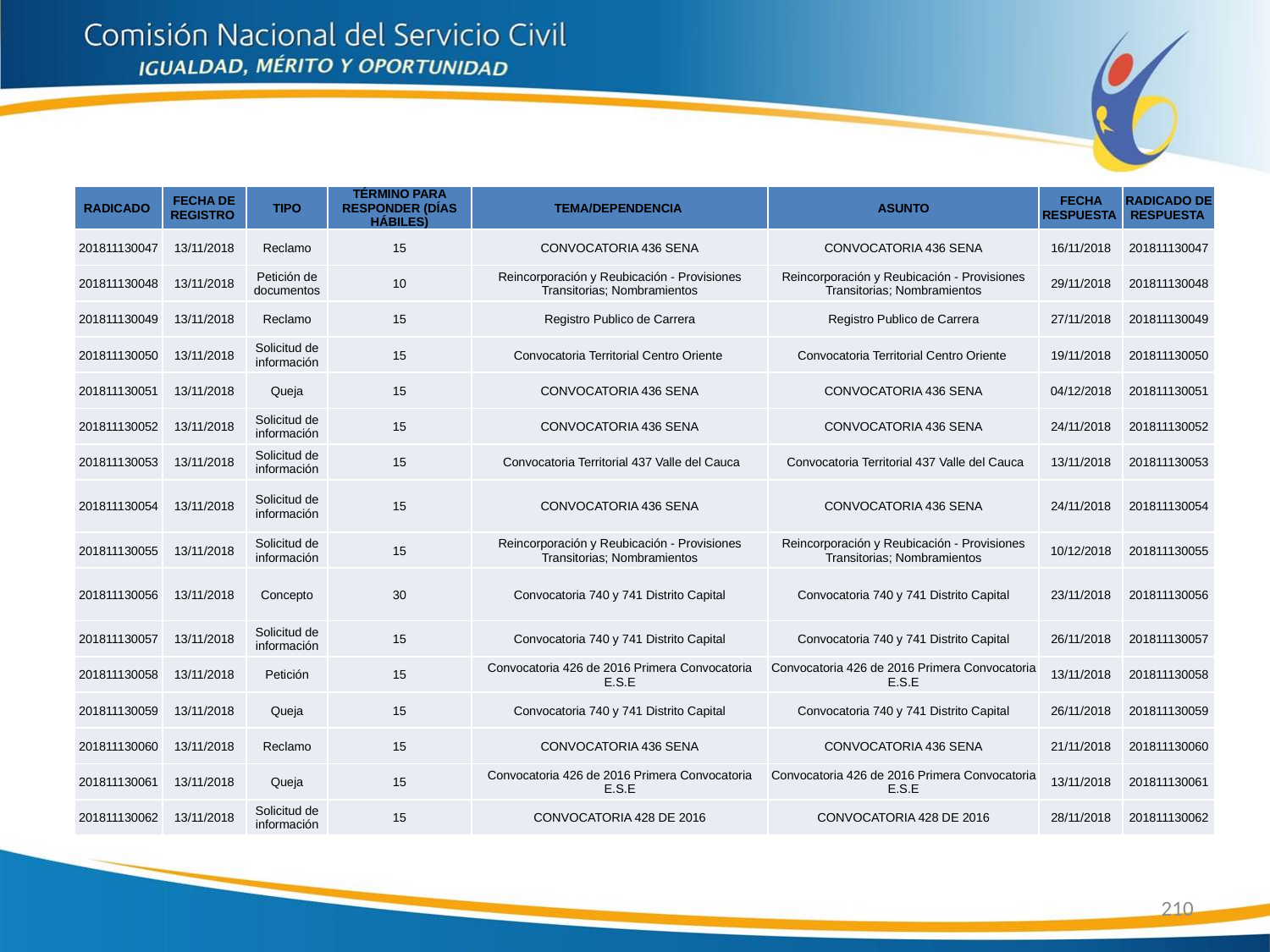

| RADICADO | FECHA DE REGISTRO | TIPO | TÉRMINO PARA RESPONDER (DÍAS HÁBILES) | TEMA/DEPENDENCIA | ASUNTO | FECHA RESPUESTA | RADICADO DE RESPUESTA |
| --- | --- | --- | --- | --- | --- | --- | --- |
| 201811130047 | 13/11/2018 | Reclamo | 15 | CONVOCATORIA 436 SENA | CONVOCATORIA 436 SENA | 16/11/2018 | 201811130047 |
| 201811130048 | 13/11/2018 | Petición de documentos | 10 | Reincorporación y Reubicación - Provisiones Transitorias; Nombramientos | Reincorporación y Reubicación - Provisiones Transitorias; Nombramientos | 29/11/2018 | 201811130048 |
| 201811130049 | 13/11/2018 | Reclamo | 15 | Registro Publico de Carrera | Registro Publico de Carrera | 27/11/2018 | 201811130049 |
| 201811130050 | 13/11/2018 | Solicitud de información | 15 | Convocatoria Territorial Centro Oriente | Convocatoria Territorial Centro Oriente | 19/11/2018 | 201811130050 |
| 201811130051 | 13/11/2018 | Queja | 15 | CONVOCATORIA 436 SENA | CONVOCATORIA 436 SENA | 04/12/2018 | 201811130051 |
| 201811130052 | 13/11/2018 | Solicitud de información | 15 | CONVOCATORIA 436 SENA | CONVOCATORIA 436 SENA | 24/11/2018 | 201811130052 |
| 201811130053 | 13/11/2018 | Solicitud de información | 15 | Convocatoria Territorial 437 Valle del Cauca | Convocatoria Territorial 437 Valle del Cauca | 13/11/2018 | 201811130053 |
| 201811130054 | 13/11/2018 | Solicitud de información | 15 | CONVOCATORIA 436 SENA | CONVOCATORIA 436 SENA | 24/11/2018 | 201811130054 |
| 201811130055 | 13/11/2018 | Solicitud de información | 15 | Reincorporación y Reubicación - Provisiones Transitorias; Nombramientos | Reincorporación y Reubicación - Provisiones Transitorias; Nombramientos | 10/12/2018 | 201811130055 |
| 201811130056 | 13/11/2018 | Concepto | 30 | Convocatoria 740 y 741 Distrito Capital | Convocatoria 740 y 741 Distrito Capital | 23/11/2018 | 201811130056 |
| 201811130057 | 13/11/2018 | Solicitud de información | 15 | Convocatoria 740 y 741 Distrito Capital | Convocatoria 740 y 741 Distrito Capital | 26/11/2018 | 201811130057 |
| 201811130058 | 13/11/2018 | Petición | 15 | Convocatoria 426 de 2016 Primera Convocatoria E.S.E | Convocatoria 426 de 2016 Primera Convocatoria E.S.E | 13/11/2018 | 201811130058 |
| 201811130059 | 13/11/2018 | Queja | 15 | Convocatoria 740 y 741 Distrito Capital | Convocatoria 740 y 741 Distrito Capital | 26/11/2018 | 201811130059 |
| 201811130060 | 13/11/2018 | Reclamo | 15 | CONVOCATORIA 436 SENA | CONVOCATORIA 436 SENA | 21/11/2018 | 201811130060 |
| 201811130061 | 13/11/2018 | Queja | 15 | Convocatoria 426 de 2016 Primera Convocatoria E.S.E | Convocatoria 426 de 2016 Primera Convocatoria E.S.E | 13/11/2018 | 201811130061 |
| 201811130062 | 13/11/2018 | Solicitud de información | 15 | CONVOCATORIA 428 DE 2016 | CONVOCATORIA 428 DE 2016 | 28/11/2018 | 201811130062 |
210